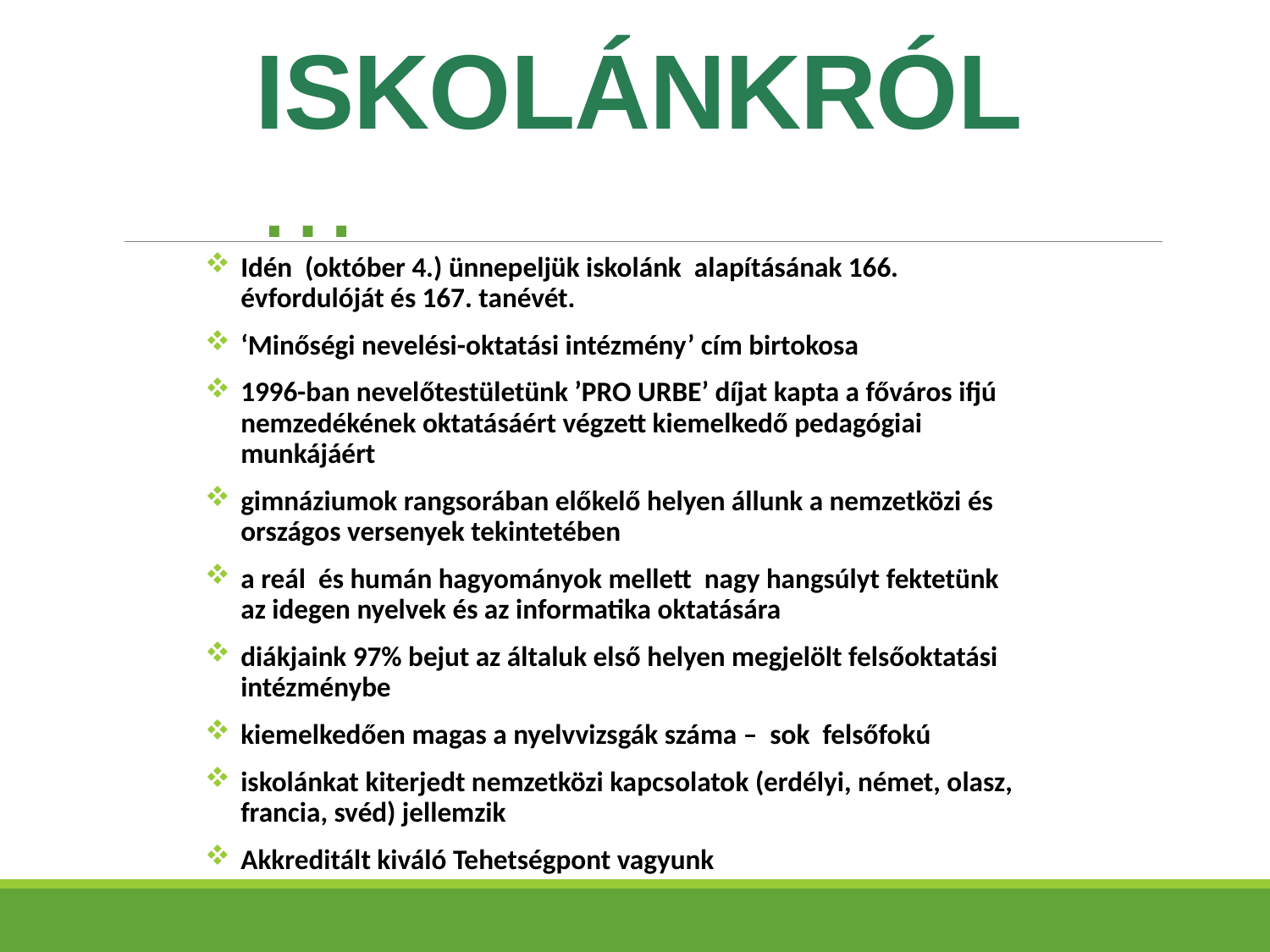

# ISKOLÁNKRÓL …
Idén  (október 4.) ünnepeljük iskolánk  alapításának 166. évfordulóját és 167. tanévét.
‘Minőségi nevelési-oktatási intézmény’ cím birtokosa
1996-ban nevelőtestületünk ’PRO URBE’ díjat kapta a főváros ifjú nemzedékének oktatásáért végzett kiemelkedő pedagógiai munkájáért
gimnáziumok rangsorában előkelő helyen állunk a nemzetközi és országos versenyek tekintetében
a reál  és humán hagyományok mellett  nagy hangsúlyt fektetünk az idegen nyelvek és az informatika oktatására
diákjaink 97% bejut az általuk első helyen megjelölt felsőoktatási intézménybe
kiemelkedően magas a nyelvvizsgák száma –  sok  felsőfokú
iskolánkat kiterjedt nemzetközi kapcsolatok (erdélyi, német, olasz, francia, svéd) jellemzik
Akkreditált kiváló Tehetségpont vagyunk